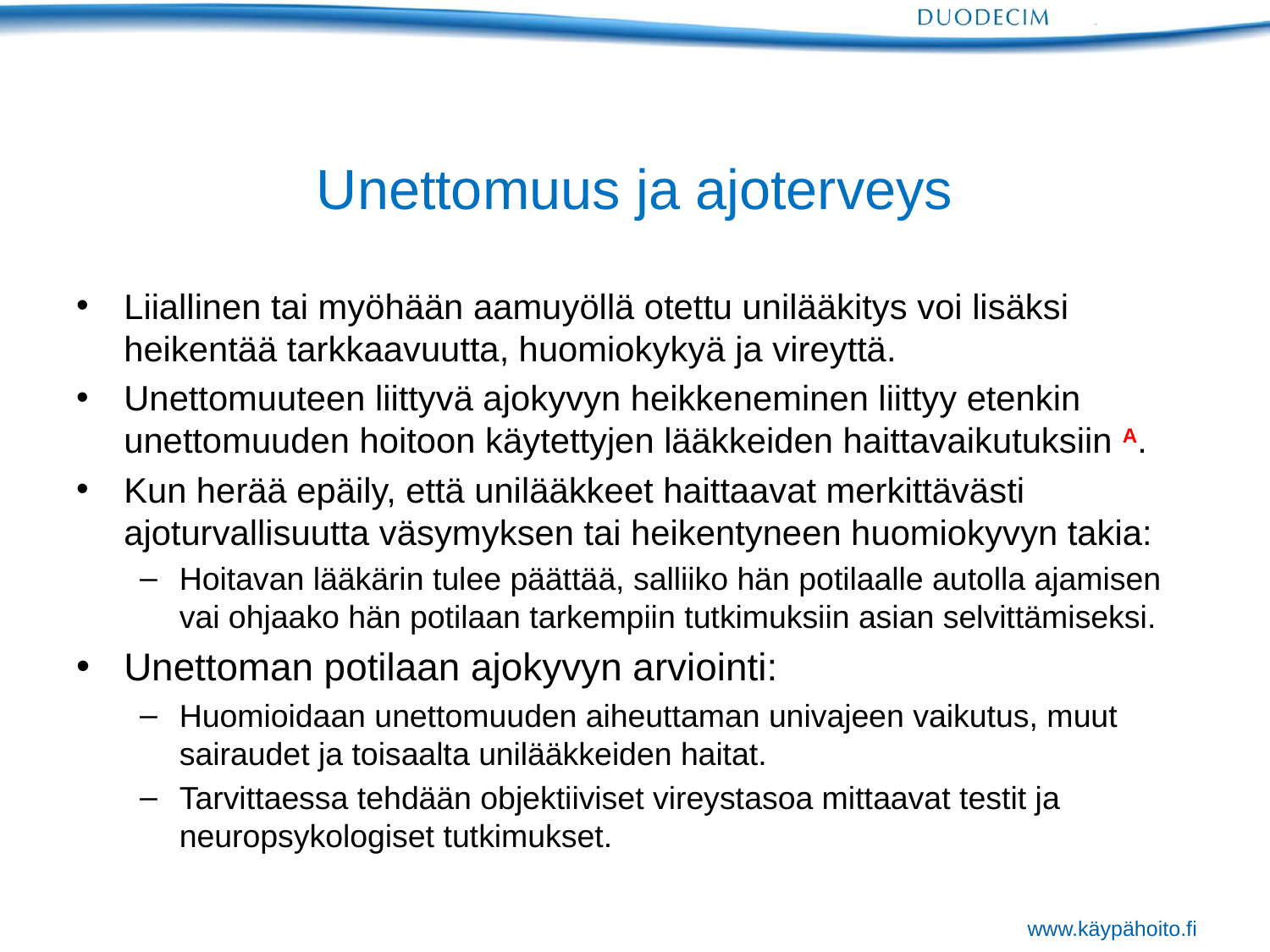

# Unettomuus ja ajoterveys
Liiallinen tai myöhään aamuyöllä otettu unilääkitys voi lisäksi heikentää tarkkaavuutta, huomiokykyä ja vireyttä.
Unettomuuteen liittyvä ajokyvyn heikkeneminen liittyy etenkin unettomuuden hoitoon käytettyjen lääkkeiden haittavaikutuksiin A.
Kun herää epäily, että unilääkkeet haittaavat merkittävästi ajoturvallisuutta väsymyksen tai heikentyneen huomiokyvyn takia:
Hoitavan lääkärin tulee päättää, salliiko hän potilaalle autolla ajamisen vai ohjaako hän potilaan tarkempiin tutkimuksiin asian selvittämiseksi.
Unettoman potilaan ajokyvyn arviointi:
Huomioidaan unettomuuden aiheuttaman univajeen vaikutus, muut sairaudet ja toisaalta unilääkkeiden haitat.
Tarvittaessa tehdään objektiiviset vireystasoa mittaavat testit ja neuropsykologiset tutkimukset.